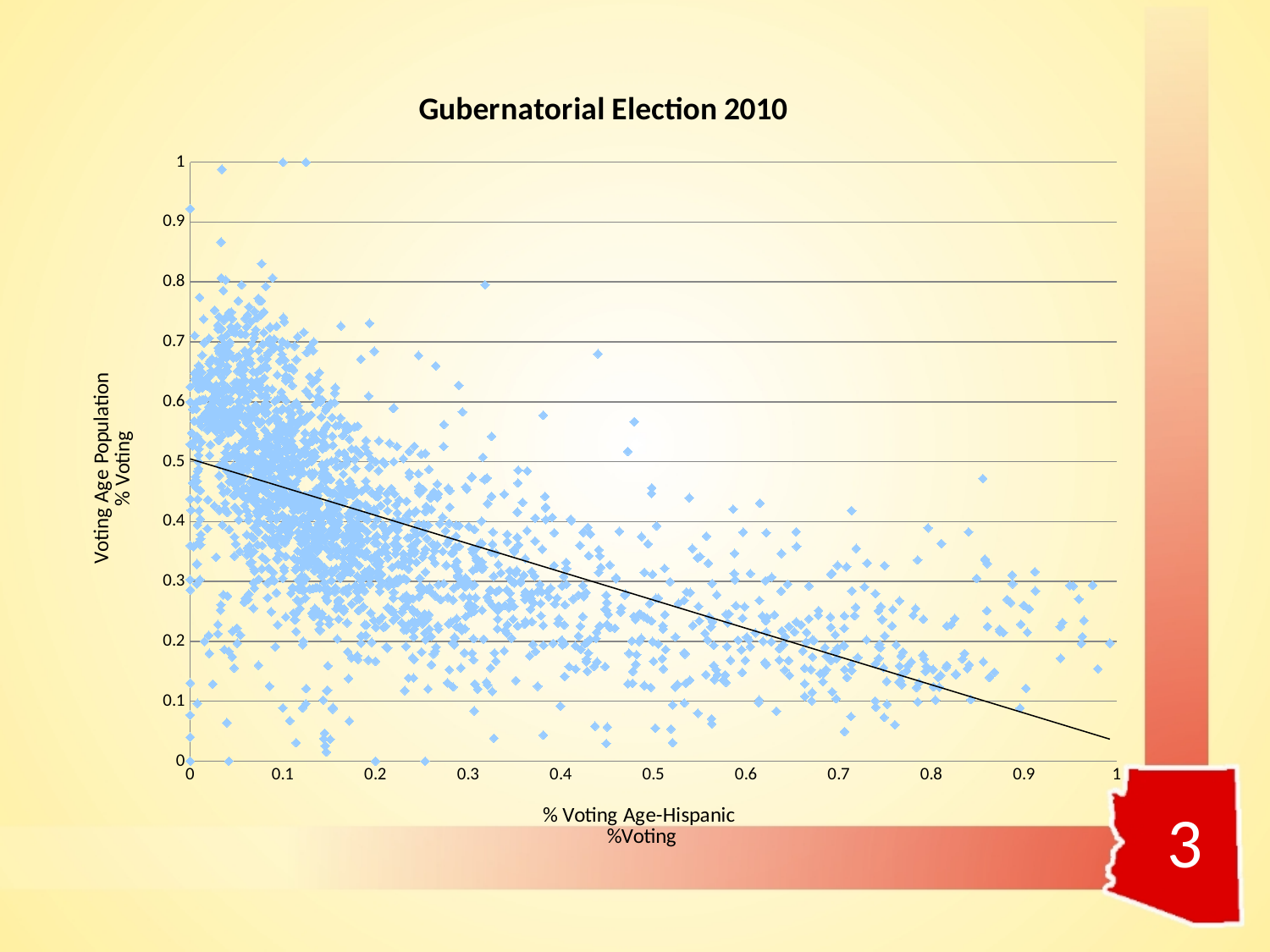

#

### Chart: Gubernatorial Election 2010

| Category | p_togov10 |
|---|---|
3